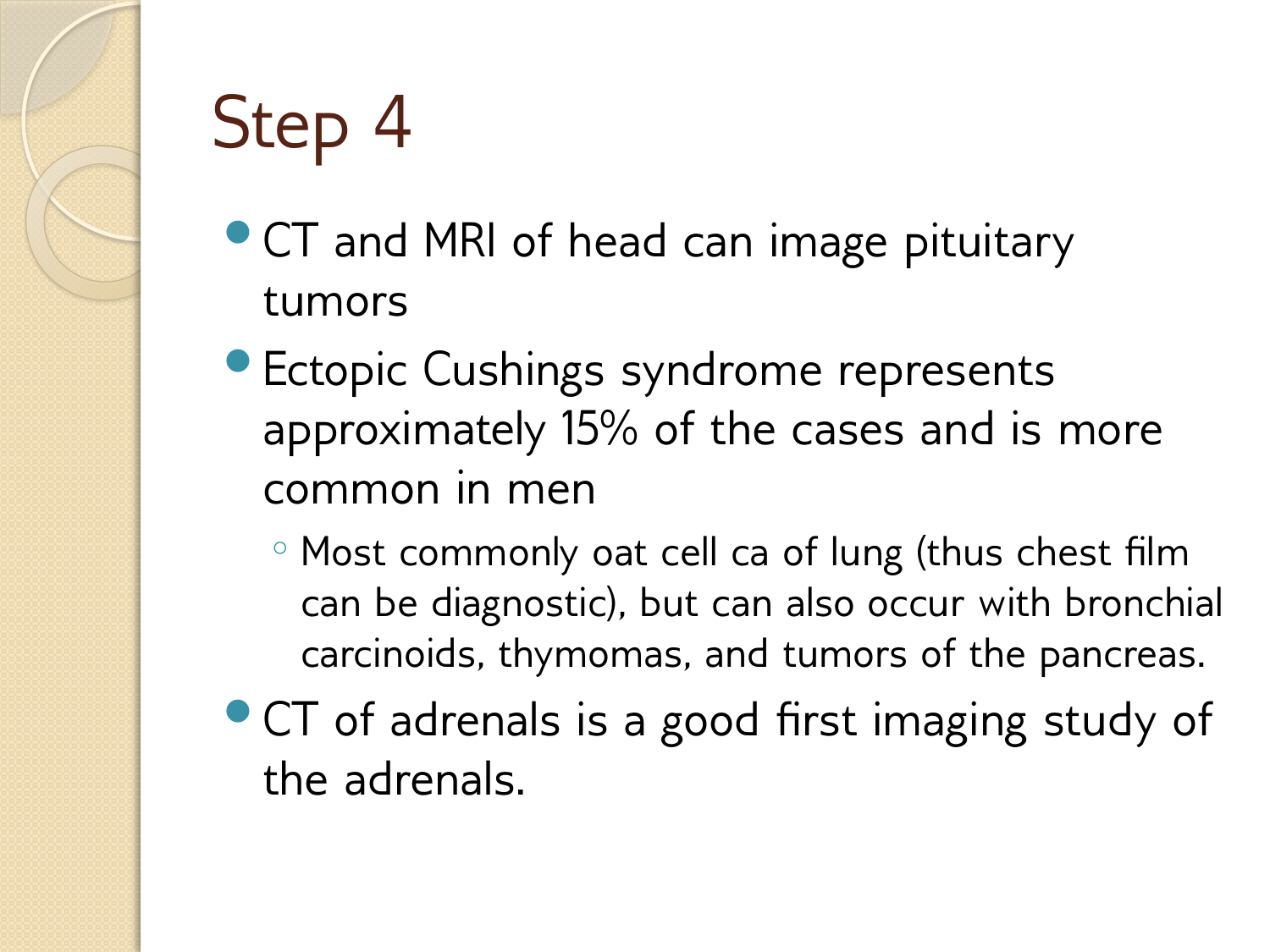

# Step 4
CT and MRI of head can image pituitary tumors
Ectopic Cushings syndrome represents approximately 15% of the cases and is more common in men
Most commonly oat cell ca of lung (thus chest film can be diagnostic), but can also occur with bronchial carcinoids, thymomas, and tumors of the pancreas.
CT of adrenals is a good first imaging study of the adrenals.